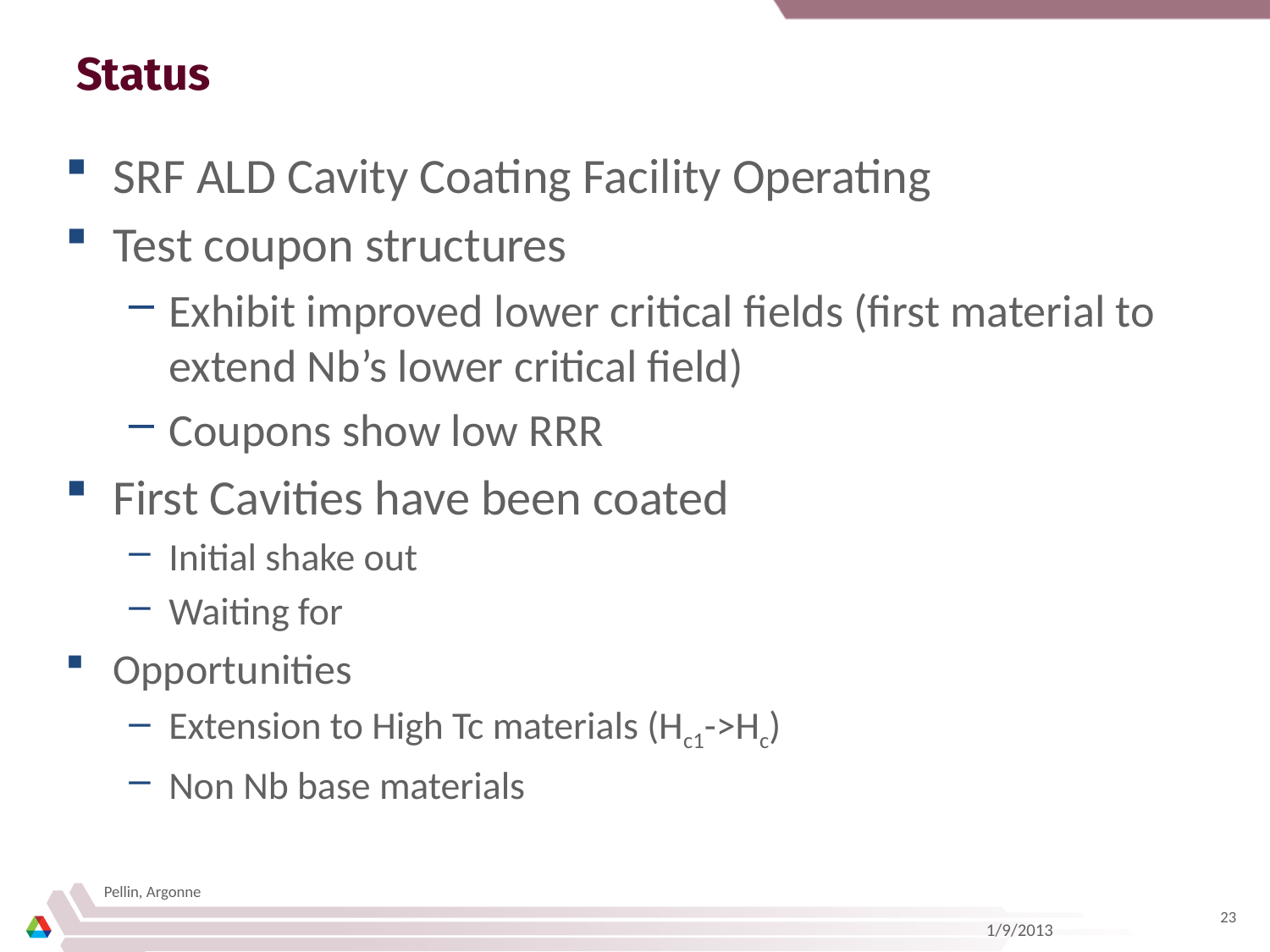

# Status
SRF ALD Cavity Coating Facility Operating
Test coupon structures
Exhibit improved lower critical fields (first material to extend Nb’s lower critical field)
Coupons show low RRR
First Cavities have been coated
Initial shake out
Waiting for
Opportunities
Extension to High Tc materials (Hc1->Hc)
Non Nb base materials
Pellin, Argonne
23
1/9/2013